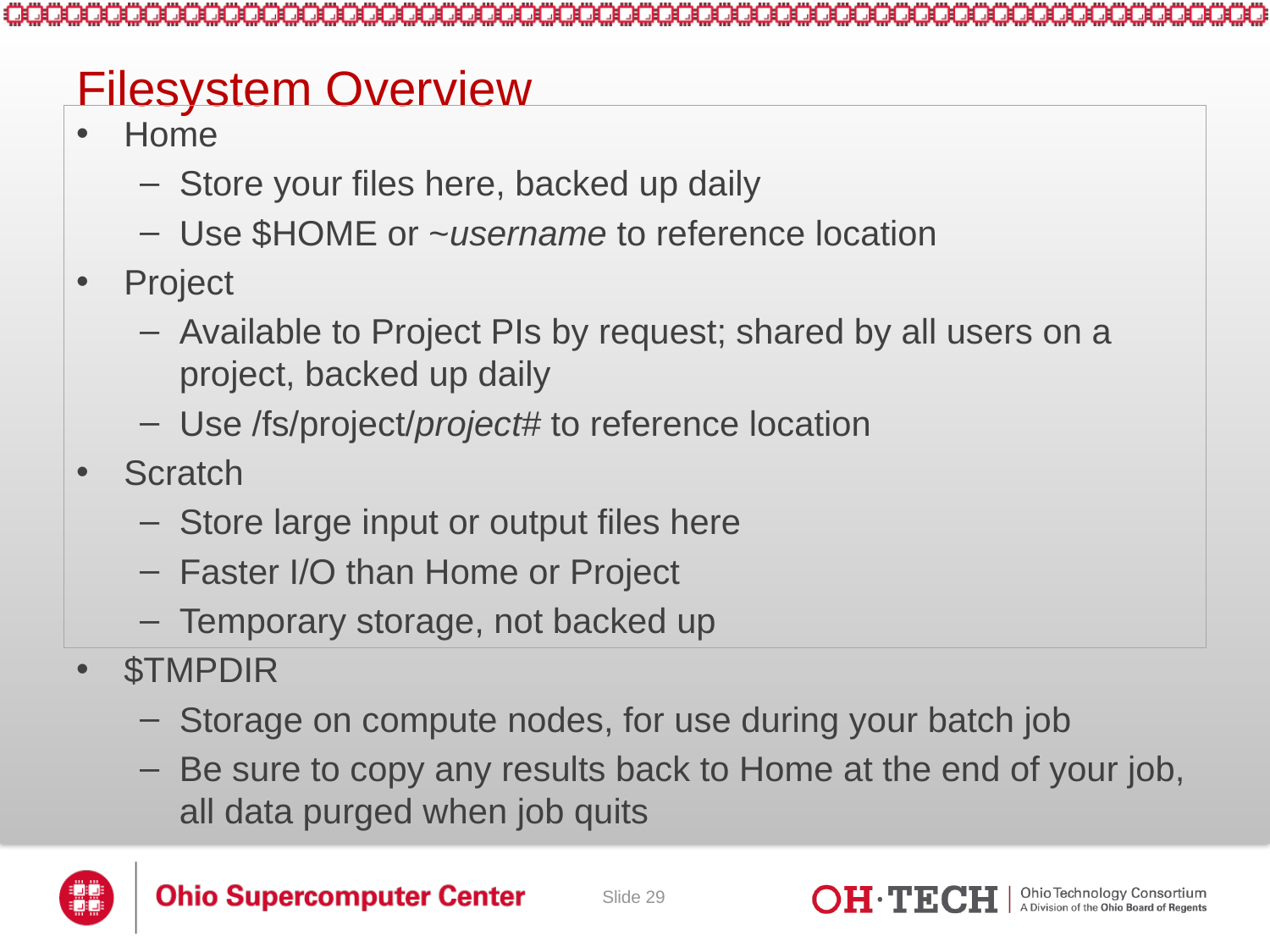

# Filesystem Overview
Home
Store your files here, backed up daily
Use $HOME or ~username to reference location
Project
Available to Project PIs by request; shared by all users on a project, backed up daily
Use /fs/project/project# to reference location
Scratch
Store large input or output files here
Faster I/O than Home or Project
Temporary storage, not backed up
$TMPDIR
Storage on compute nodes, for use during your batch job
Be sure to copy any results back to Home at the end of your job, all data purged when job quits